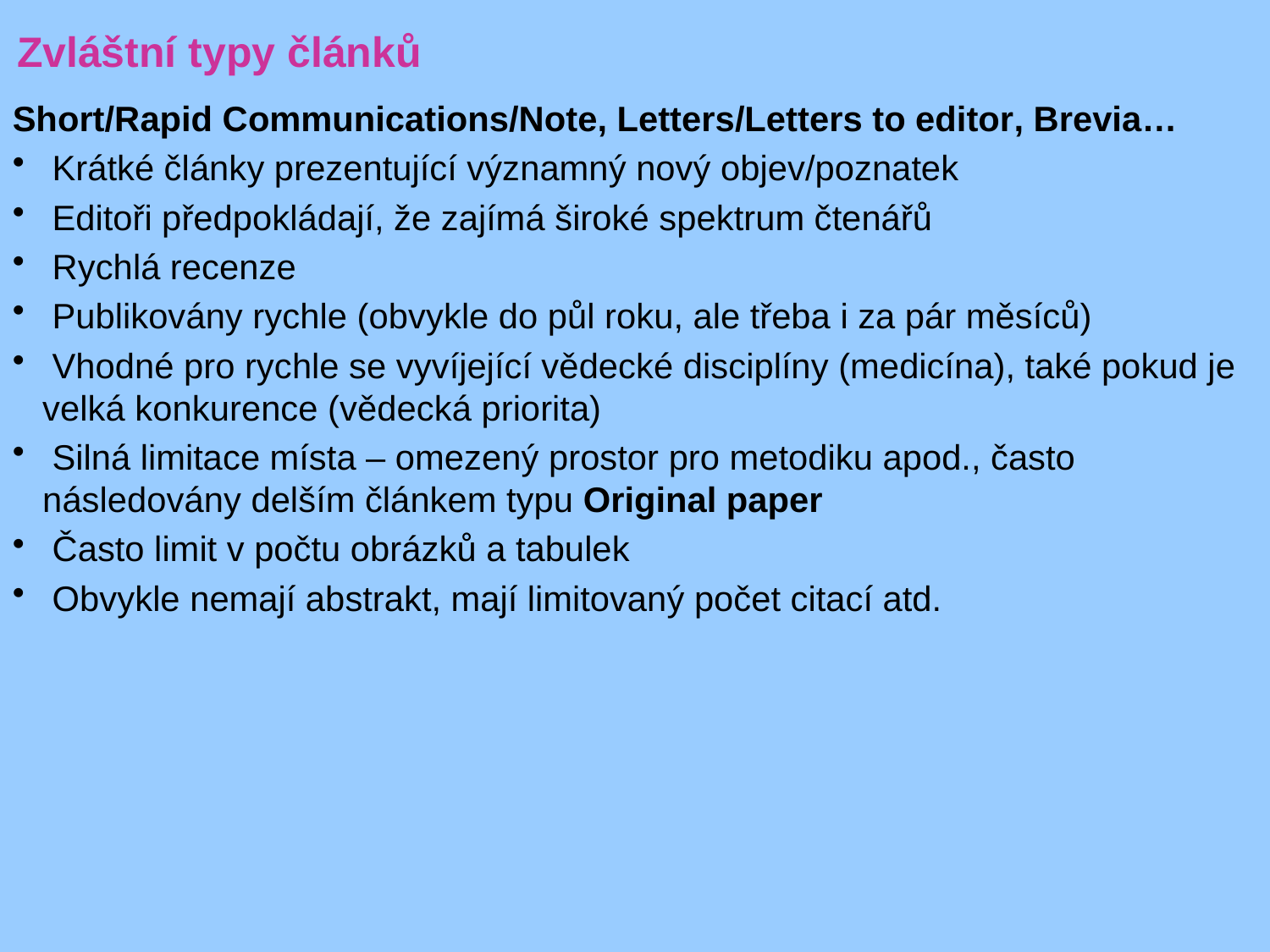

Zvláštní typy článků
Short/Rapid Communications/Note, Letters/Letters to editor, Brevia…
 Krátké články prezentující významný nový objev/poznatek
 Editoři předpokládají, že zajímá široké spektrum čtenářů
 Rychlá recenze
 Publikovány rychle (obvykle do půl roku, ale třeba i za pár měsíců)
 Vhodné pro rychle se vyvíjející vědecké disciplíny (medicína), také pokud je velká konkurence (vědecká priorita)
 Silná limitace místa – omezený prostor pro metodiku apod., často následovány delším článkem typu Original paper
 Často limit v počtu obrázků a tabulek
 Obvykle nemají abstrakt, mají limitovaný počet citací atd.